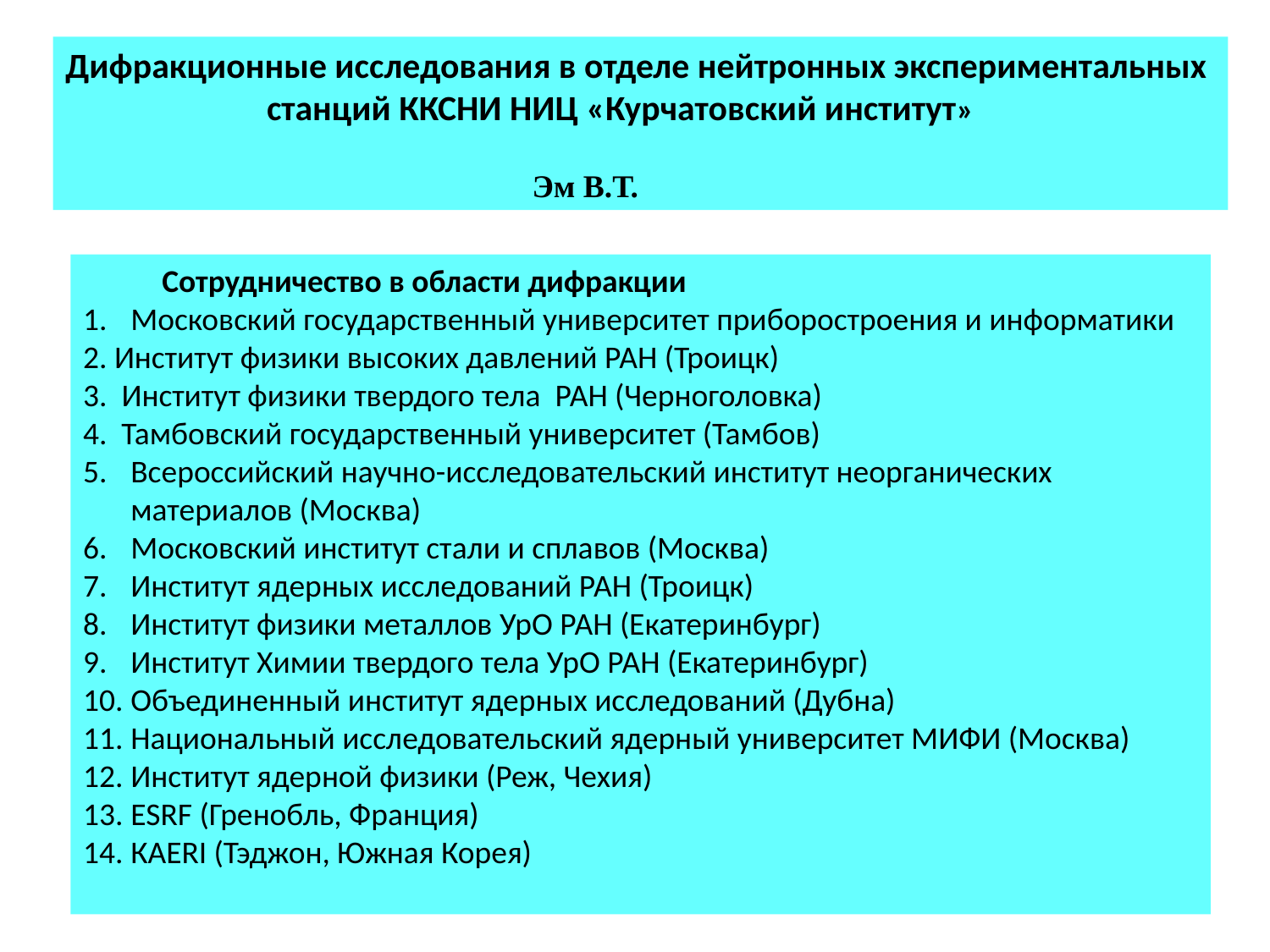

Дифракционные исследования в отделе нейтронных экспериментальных
                         станций ККСНИ НИЦ «Курчатовский институт»

                                                          Эм В.Т.
           Сотрудничество в области дифракции
Московский государственный университет приборостроения и информатики
2. Институт физики высоких давлений РАН (Троицк)
3.  Институт физики твердого тела  РАН (Черноголовка)
4.  Тамбовский государственный университет (Тамбов)
Всероссийский научно-исследовательский институт неорганических материалов (Москва)
Московский институт стали и сплавов (Москва)
Институт ядерных исследований РАН (Троицк)
Институт физики металлов УрО РАН (Екатеринбург)
Институт Химии твердого тела УрО РАН (Екатеринбург)
Объединенный институт ядерных исследований (Дубна)
Национальный исследовательский ядерный университет МИФИ (Москва)
Институт ядерной физики (Реж, Чехия)
ESRF (Гренобль, Франция)
КАЕRI (Тэджон, Южная Корея)